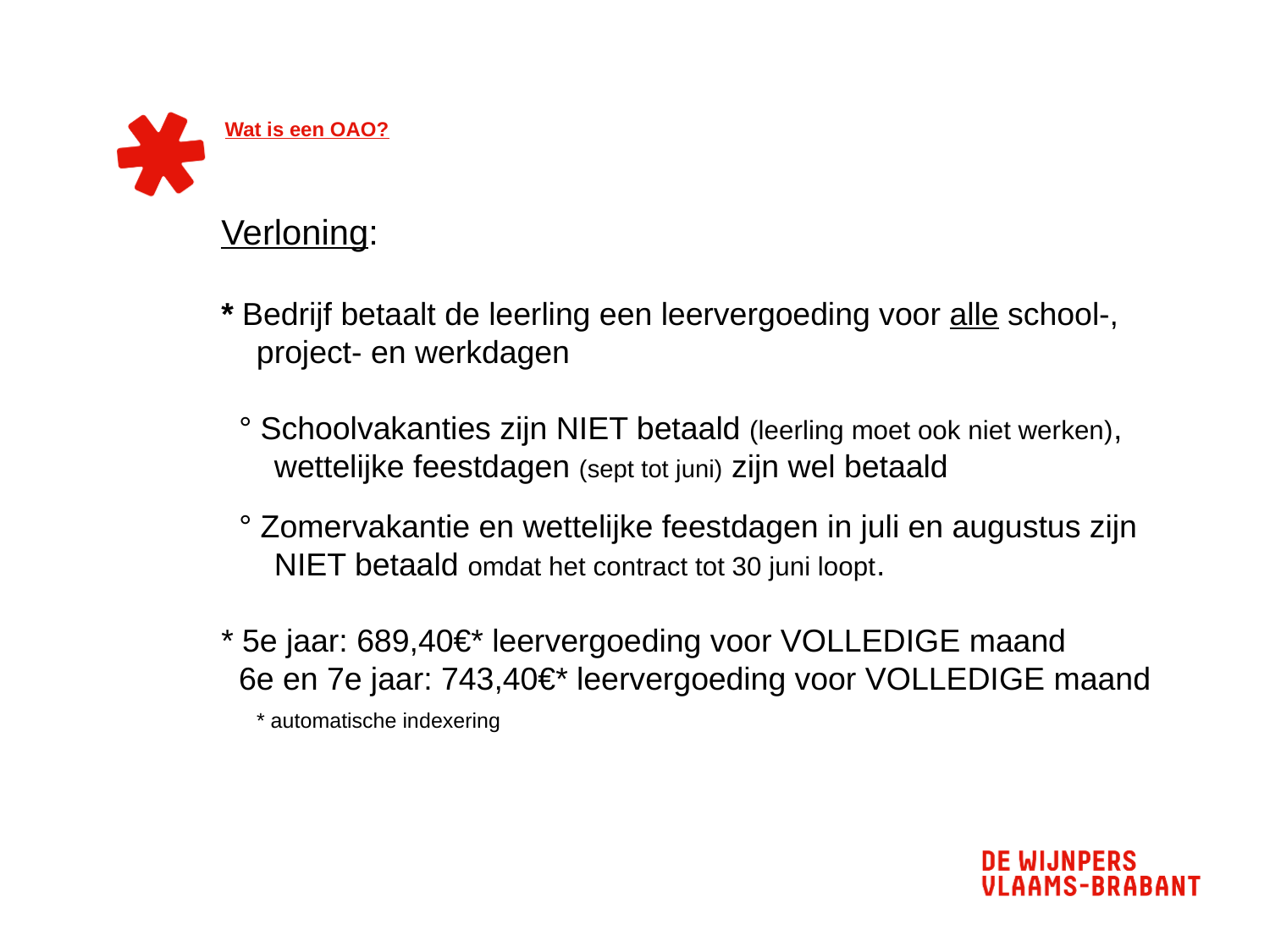

# Wat is een OAO?
Verloning:
* Bedrijf betaalt de leerling een leervergoeding voor alle school-,
    project- en werkdagen
  ° Schoolvakanties zijn NIET betaald (leerling moet ook niet werken),
      wettelijke feestdagen (sept tot juni) zijn wel betaald
  ° Zomervakantie en wettelijke feestdagen in juli en augustus zijn
      NIET betaald omdat het contract tot 30 juni loopt.
* 5e jaar: 689,40€* leervergoeding voor VOLLEDIGE maand
  6e en 7e jaar: 743,40€* leervergoeding voor VOLLEDIGE maand
    * automatische indexering